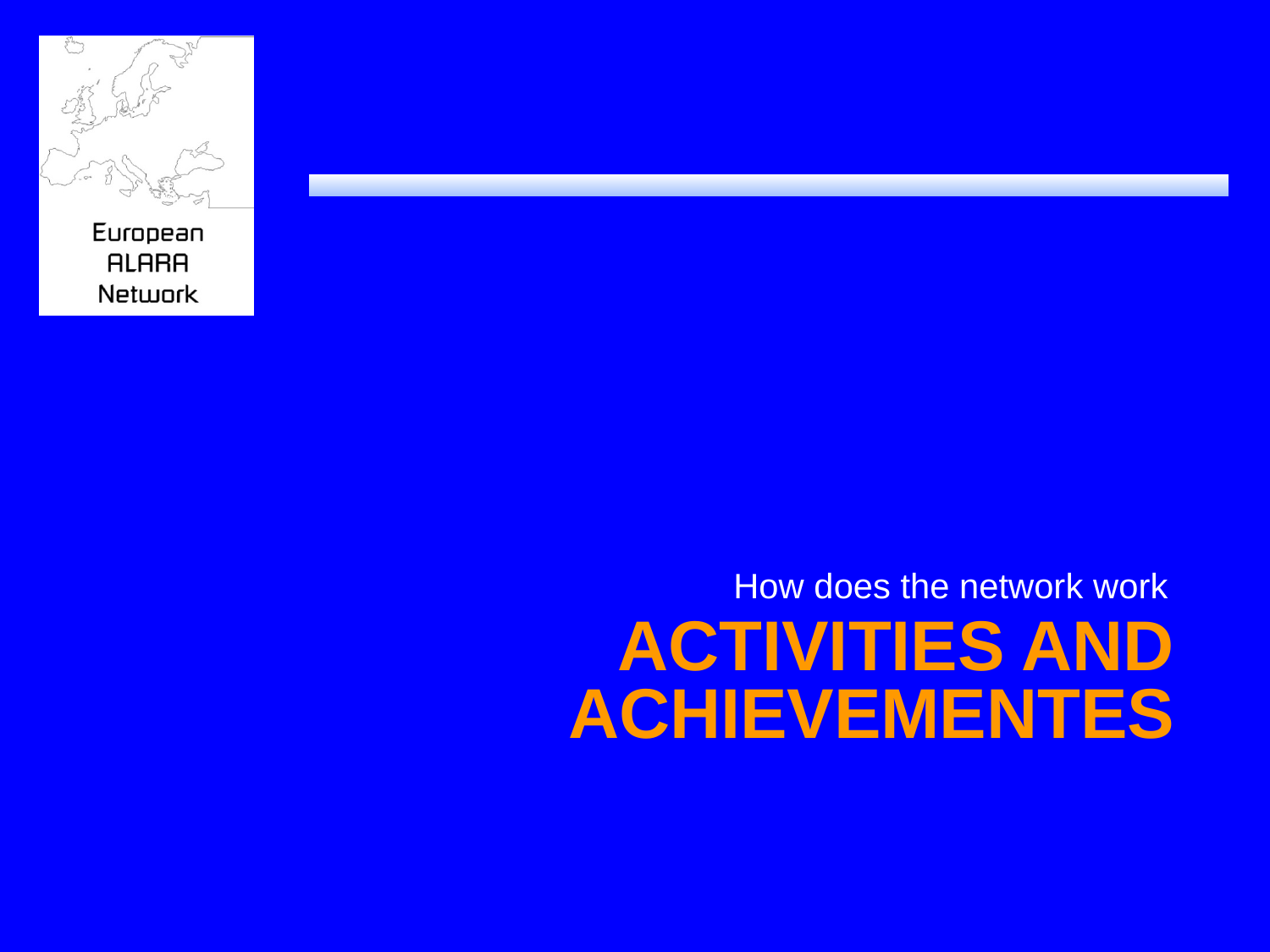

How does the network work
# Activities and Achievementes